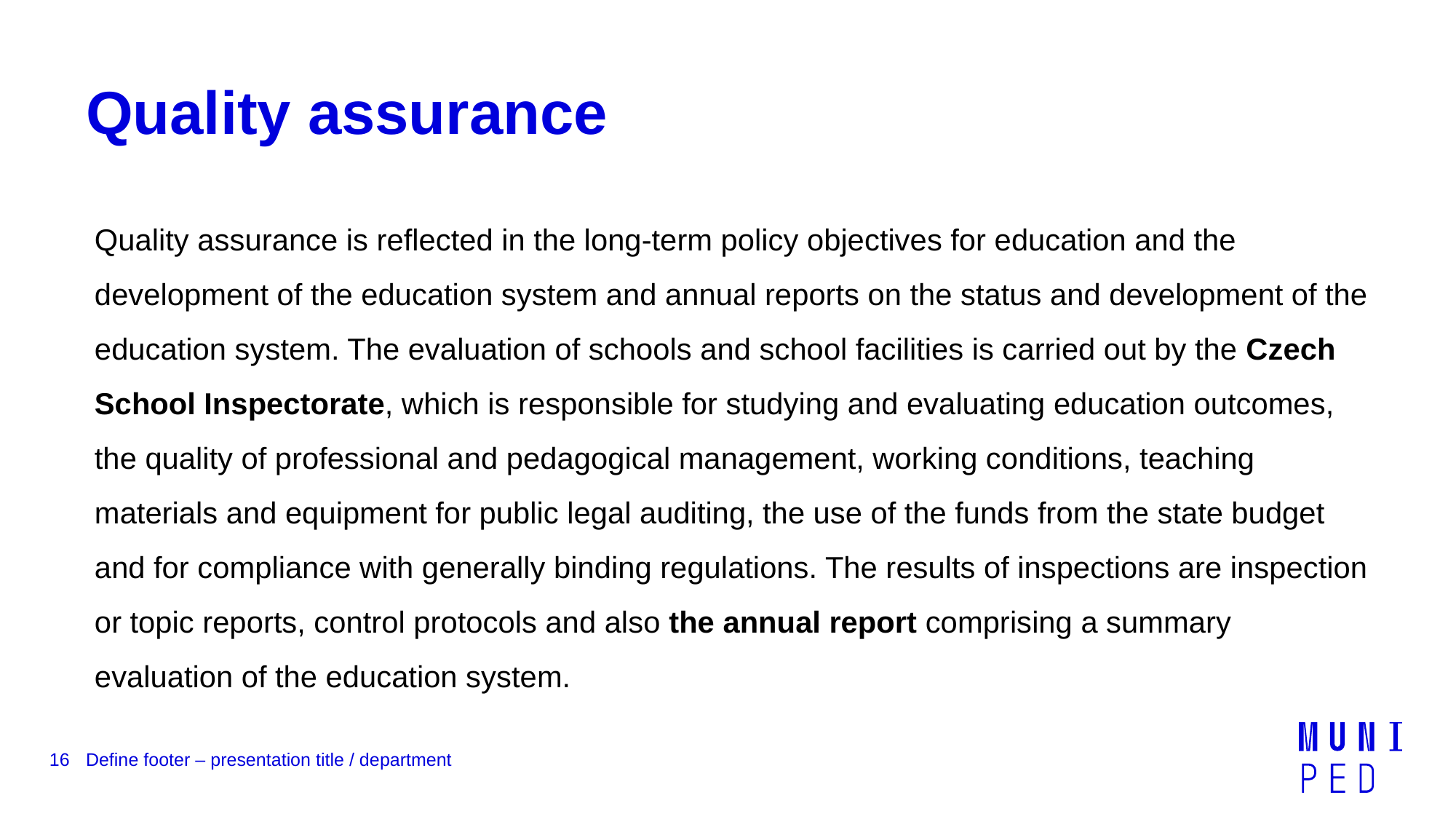

# Quality assurance
Quality assurance is reflected in the long-term policy objectives for education and the development of the education system and annual reports on the status and development of the education system. The evaluation of schools and school facilities is carried out by the Czech School Inspectorate, which is responsible for studying and evaluating education outcomes, the quality of professional and pedagogical management, working conditions, teaching materials and equipment for public legal auditing, the use of the funds from the state budget and for compliance with generally binding regulations. The results of inspections are inspection or topic reports, control protocols and also the annual report comprising a summary evaluation of the education system.
16
Define footer – presentation title / department